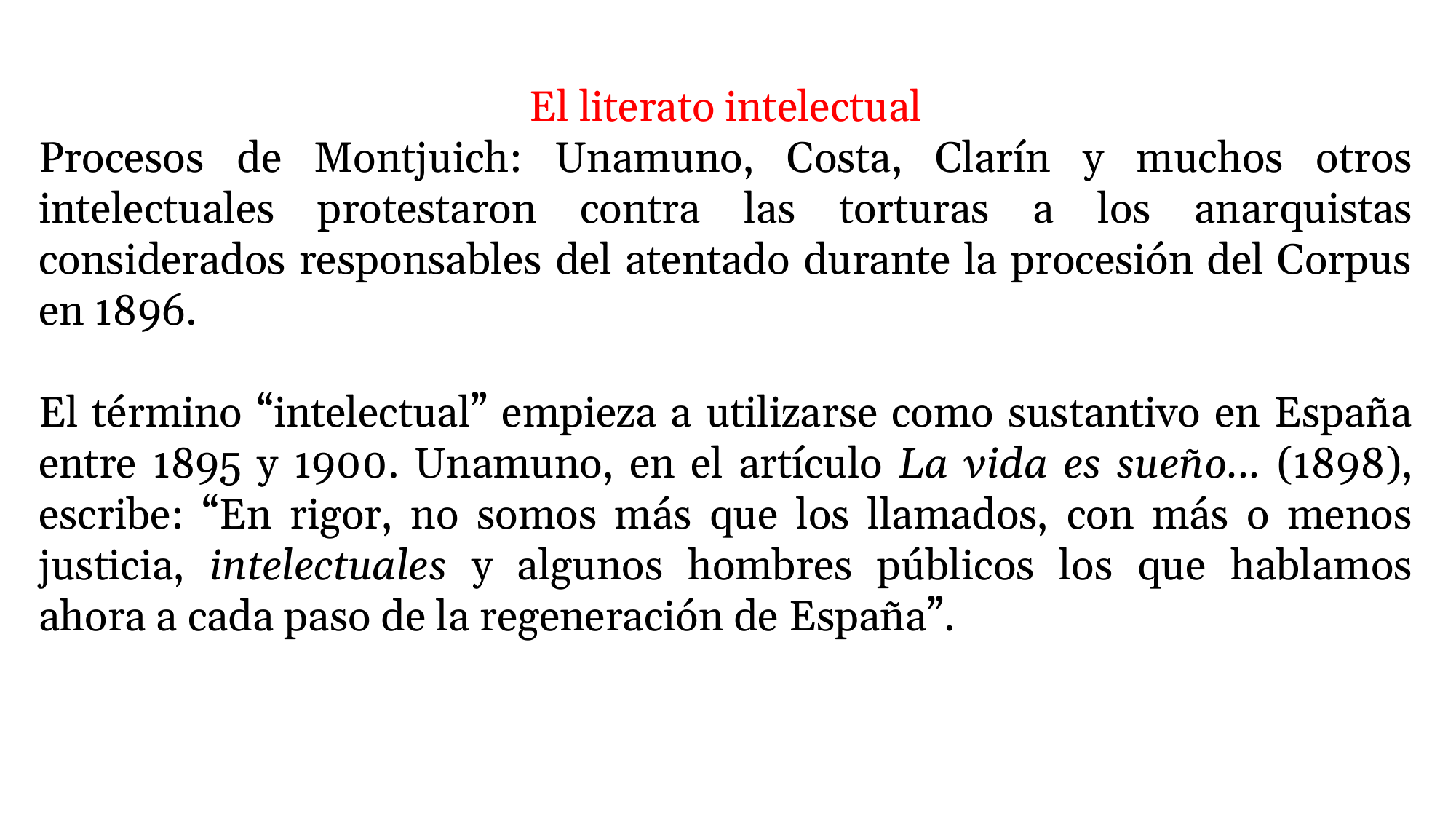

El literato intelectual
Procesos de Montjuich: Unamuno, Costa, Clarín y muchos otros intelectuales protestaron contra las torturas a los anarquistas considerados responsables del atentado durante la procesión del Corpus en 1896.

El término “intelectual” empieza a utilizarse como sustantivo en España entre 1895 y 1900. Unamuno, en el artículo La vida es sueño... (1898), escribe: “En rigor, no somos más que los llamados, con más o menos justicia, intelectuales y algunos hombres públicos los que hablamos ahora a cada paso de la regeneración de España”.